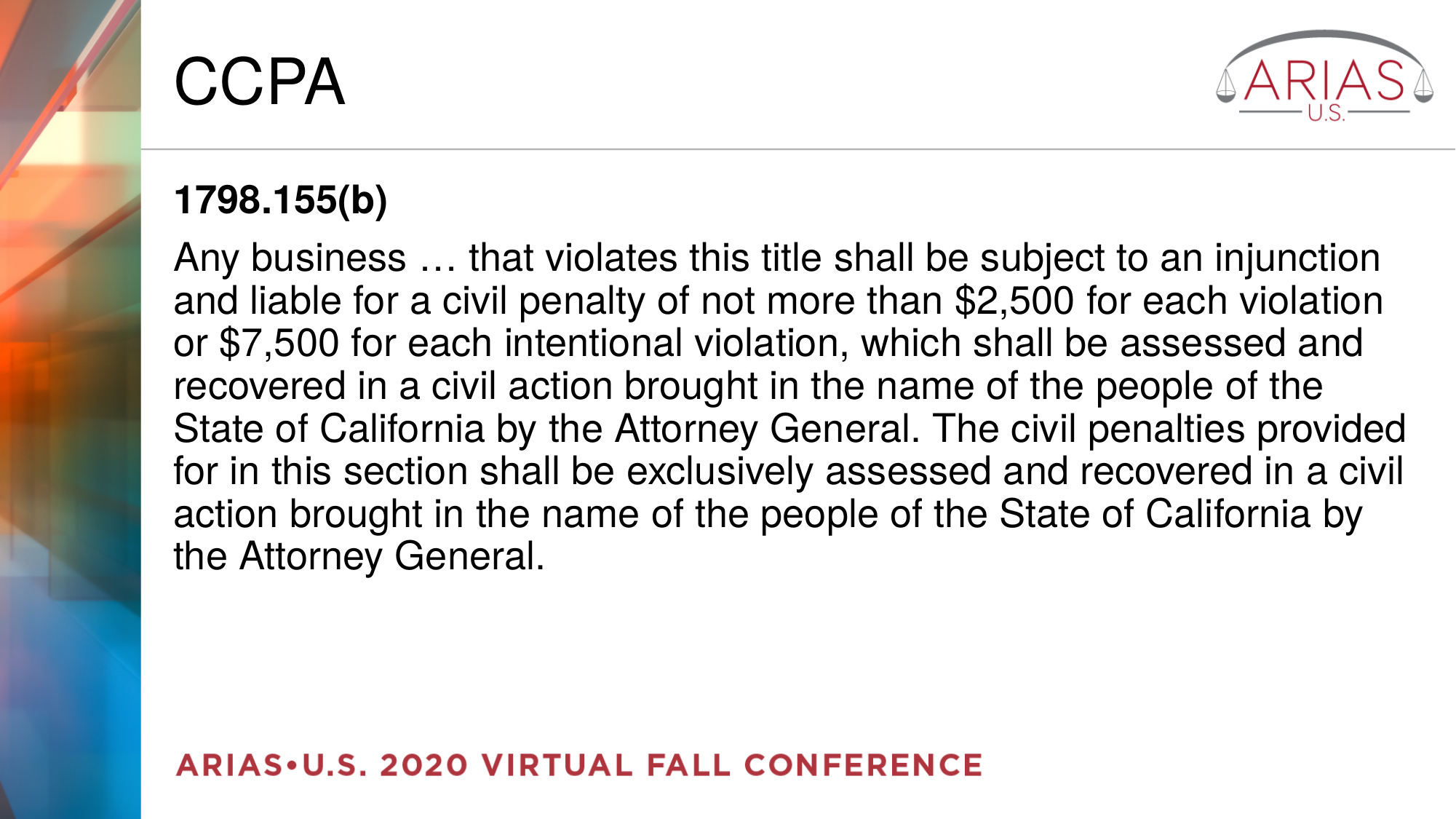

# CCPA
1798.155(b)
Any business … that violates this title shall be subject to an injunction and liable for a civil penalty of not more than $2,500 for each violation or $7,500 for each intentional violation, which shall be assessed and recovered in a civil action brought in the name of the people of the State of California by the Attorney General. The civil penalties provided for in this section shall be exclusively assessed and recovered in a civil action brought in the name of the people of the State of California by the Attorney General.